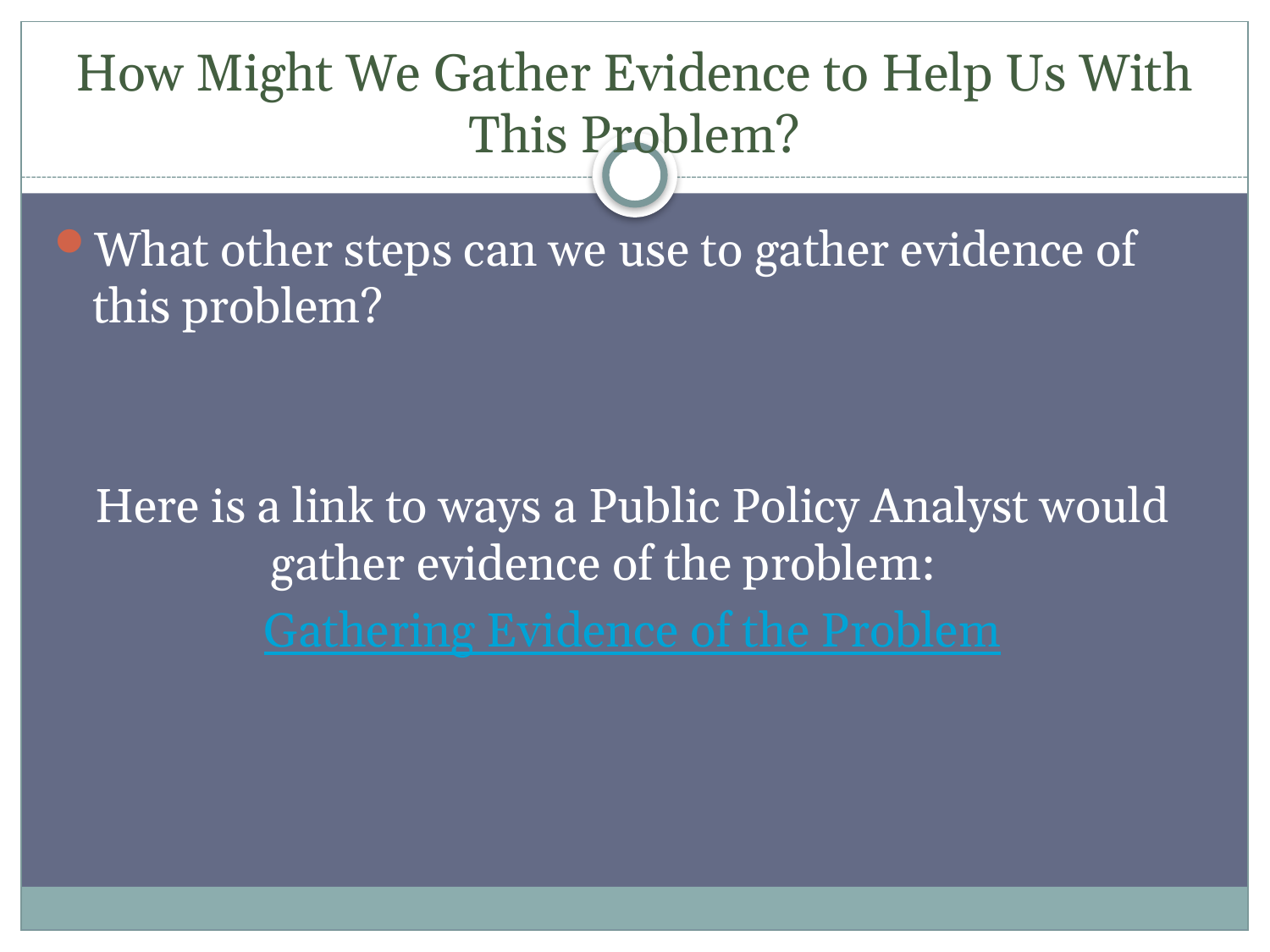

# How Might We Gather Evidence to Help Us With This Problem?
What other steps can we use to gather evidence of this problem?

Here is a link to ways a Public Policy Analyst would gather evidence of the problem:
Gathering Evidence of the Problem